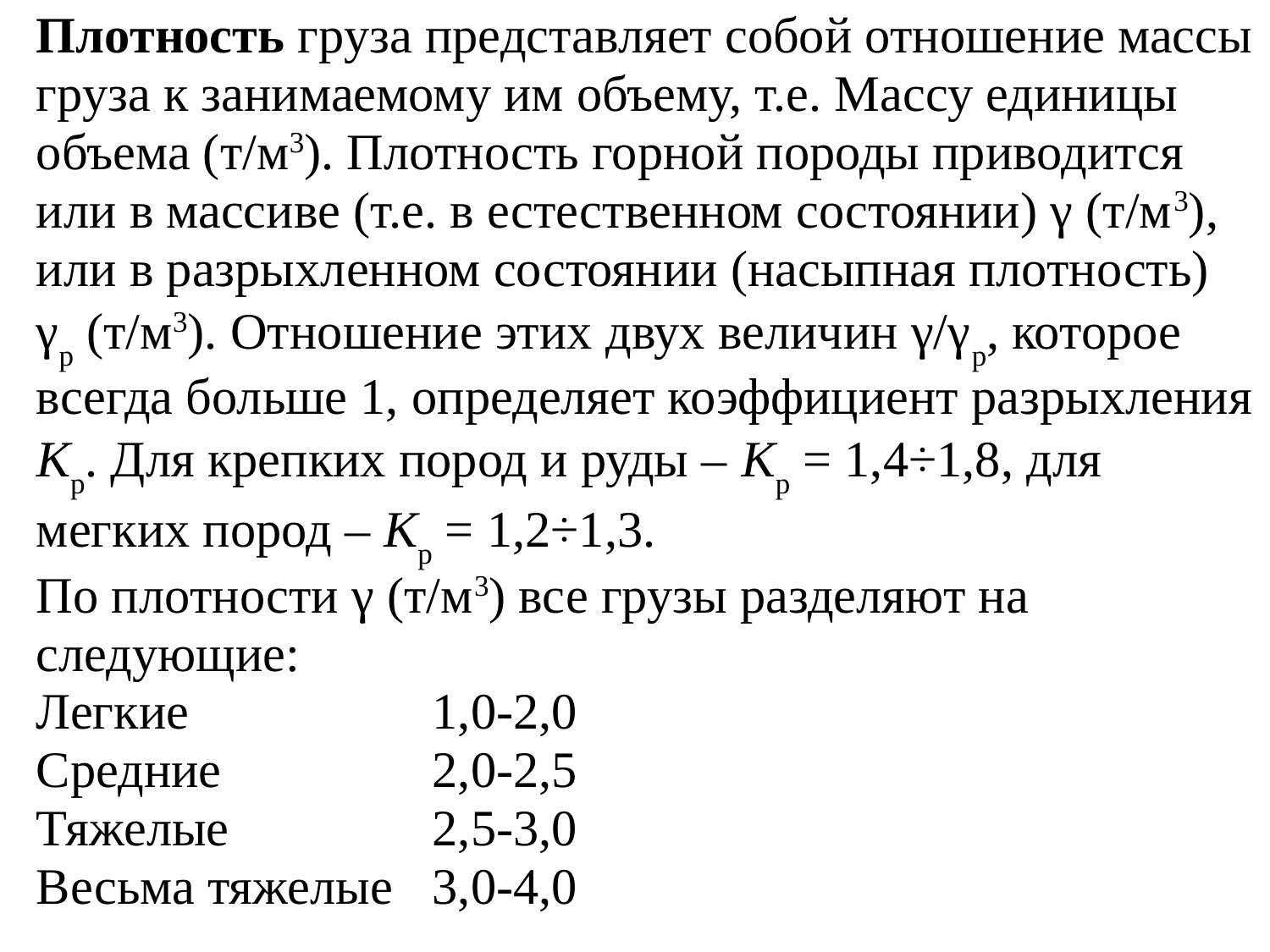

Плотность груза представляет собой отношение массы груза к занимаемому им объему, т.е. Массу единицы объема (т/м3). Плотность горной породы приводится или в массиве (т.е. в естественном состоянии) γ (т/м3), или в разрыхленном состоянии (насыпная плотность) γр (т/м3). Отношение этих двух величин γ/γр, которое всегда больше 1, определяет коэффициент разрыхления Кр. Для крепких пород и руды – Кр = 1,4÷1,8, для мегких пород – Кр = 1,2÷1,3.
По плотности γ (т/м3) все грузы разделяют на следующие:
Легкие					1,0-2,0
Средние				2,0-2,5
Тяжелые				2,5-3,0
Весьма тяжелые	3,0-4,0